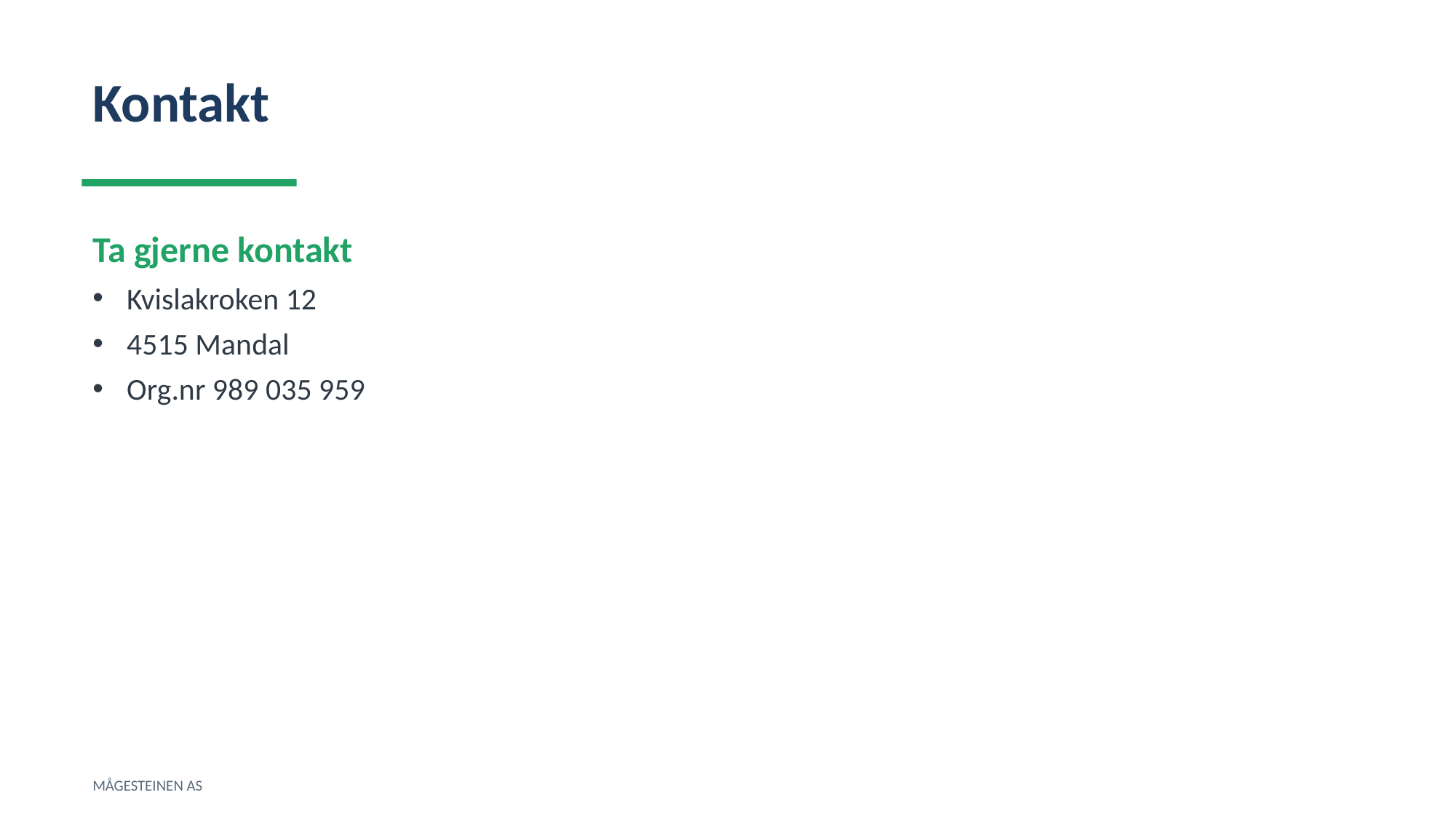

Kontakt

Ta gjerne kontakt
Kvislakroken 12
4515 Mandal
Org.nr 989 035 959
MÅGESTEINEN AS